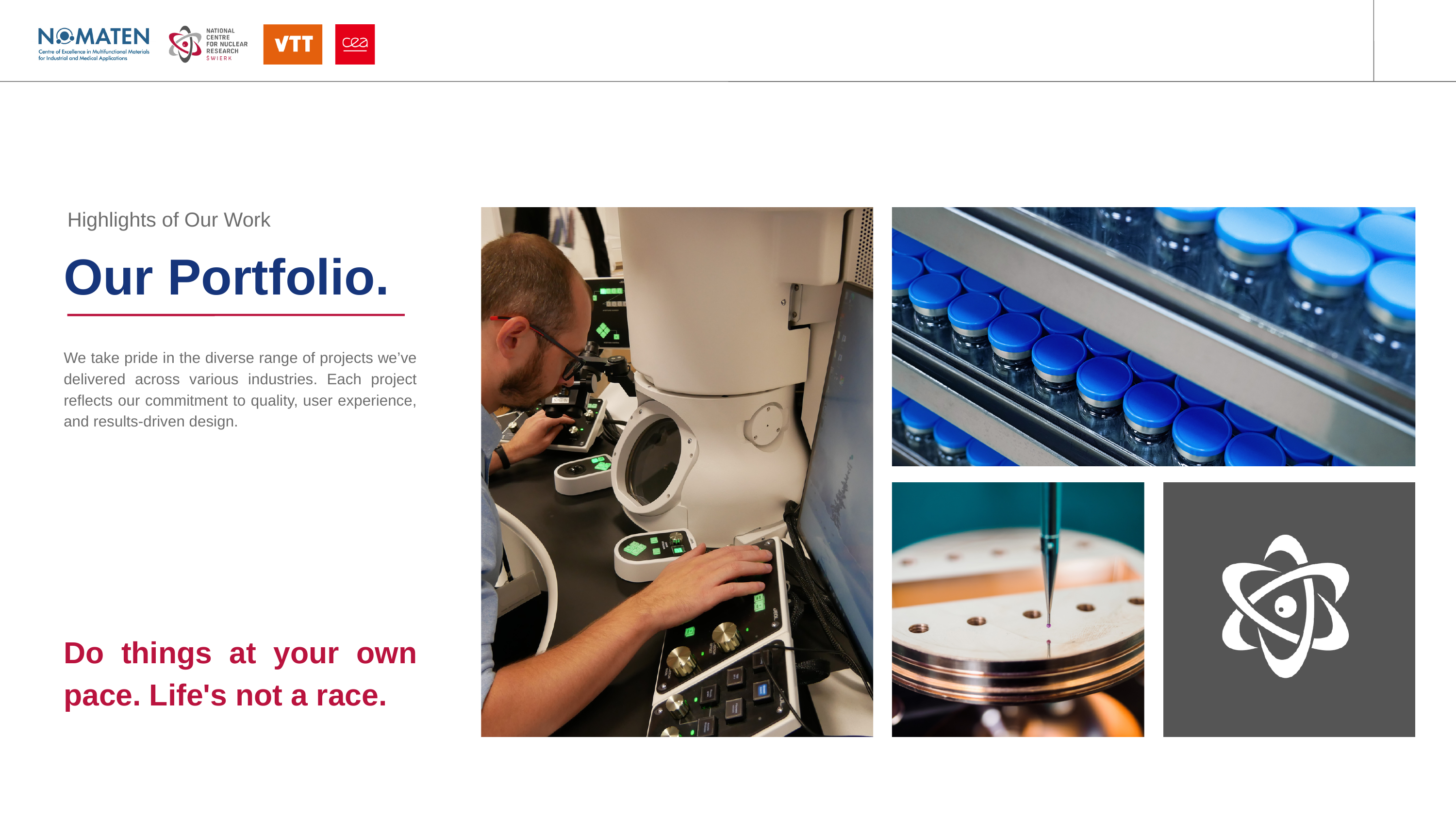

Highlights of Our Work

Our Portfolio.

We take pride in the diverse range of projects we’ve delivered across various industries. Each project reflects our commitment to quality, user experience, and results-driven design.

Do things at your own pace. Life's not a race.